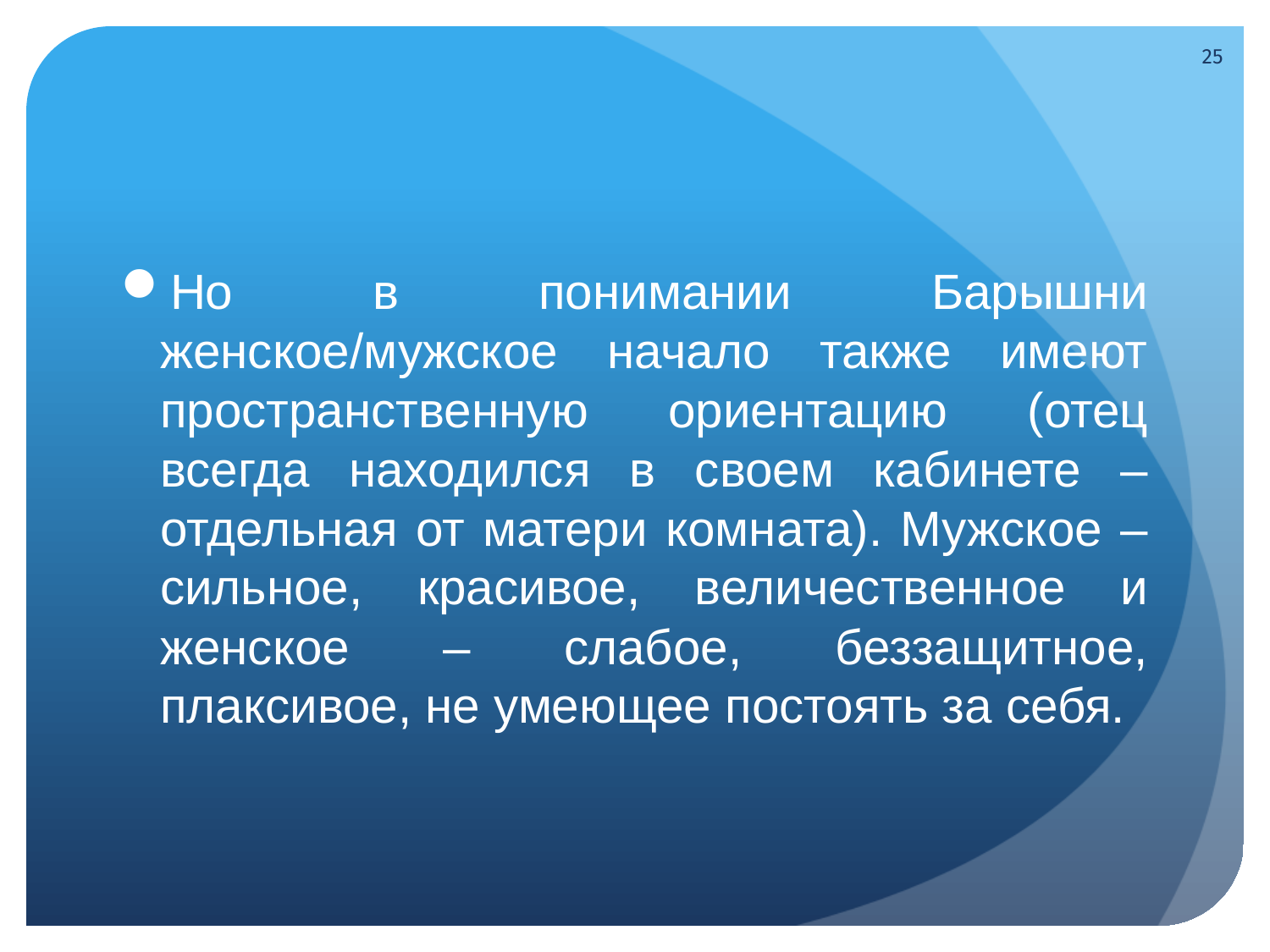

25
Но в понимании Барышни женское/мужское начало также имеют пространственную ориентацию (отец всегда находился в своем кабинете – отдельная от матери комната). Мужское – сильное, красивое, величественное и женское – слабое, беззащитное, плаксивое, не умеющее постоять за себя.